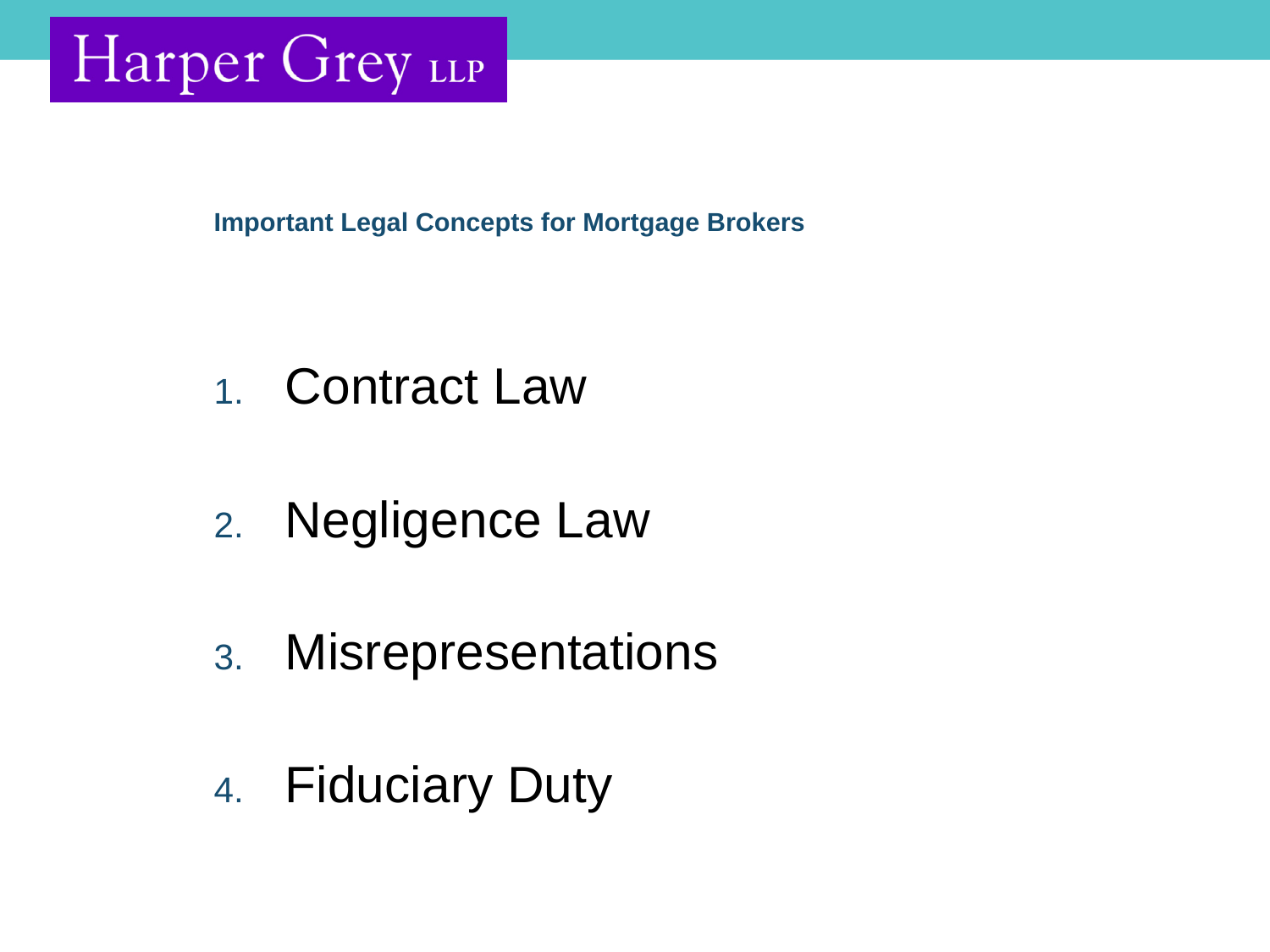

# Important Legal Concepts for Mortgage Brokers
Contract Law
Negligence Law
Misrepresentations
Fiduciary Duty